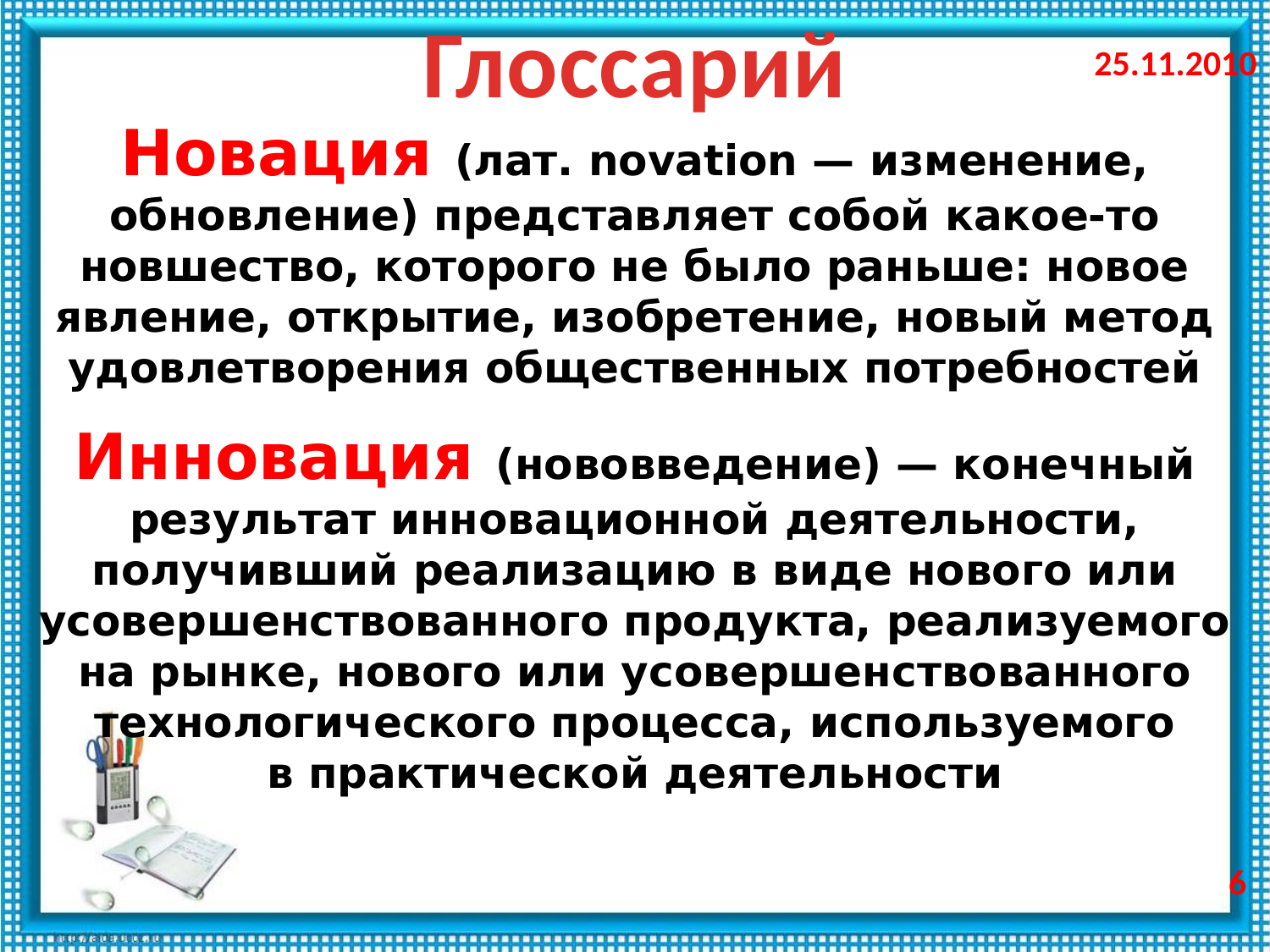

Глоссарий
25.11.2010
Новация (лат. novation — изменение, обновление) представляет собой какое-то новшество, которого не было раньше: новое явление, открытие, изобретение, новый метод удовлетворения общественных потребностей

Инновация (нововведение) — конечный результат инновационной деятельности, получивший реализацию в виде нового или усовершенствованного продукта, реализуемого на рынке, нового или усовершенствованного технологического процесса, используемого в практической деятельности

6